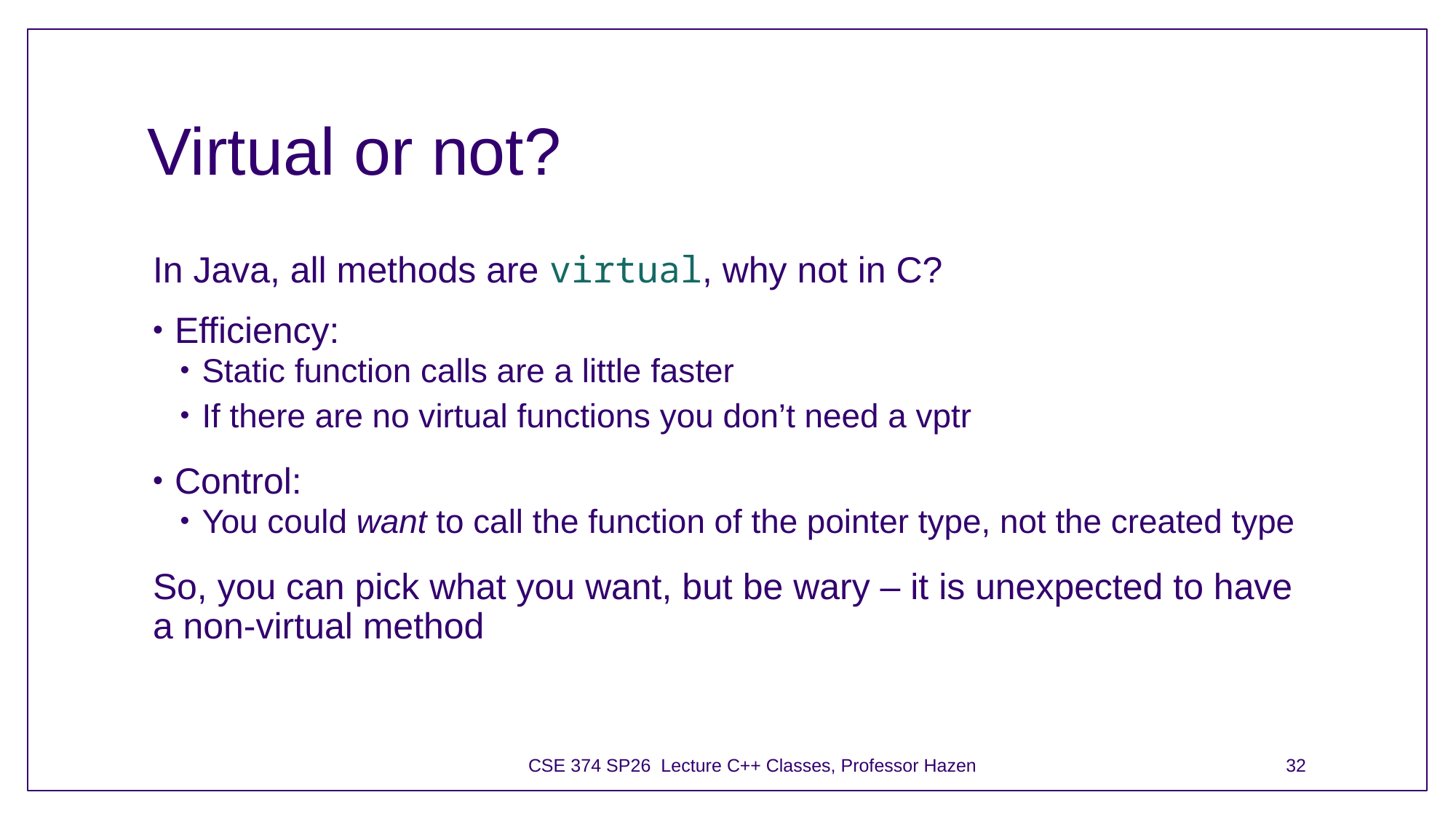

# Virtual or not?
In Java, all methods are virtual, why not in C?
Efficiency:
Static function calls are a little faster
If there are no virtual functions you don’t need a vptr
Control:
You could want to call the function of the pointer type, not the created type
So, you can pick what you want, but be wary – it is unexpected to have a non-virtual method
CSE 374 SP26  Lecture C++ Classes, Professor Hazen
32